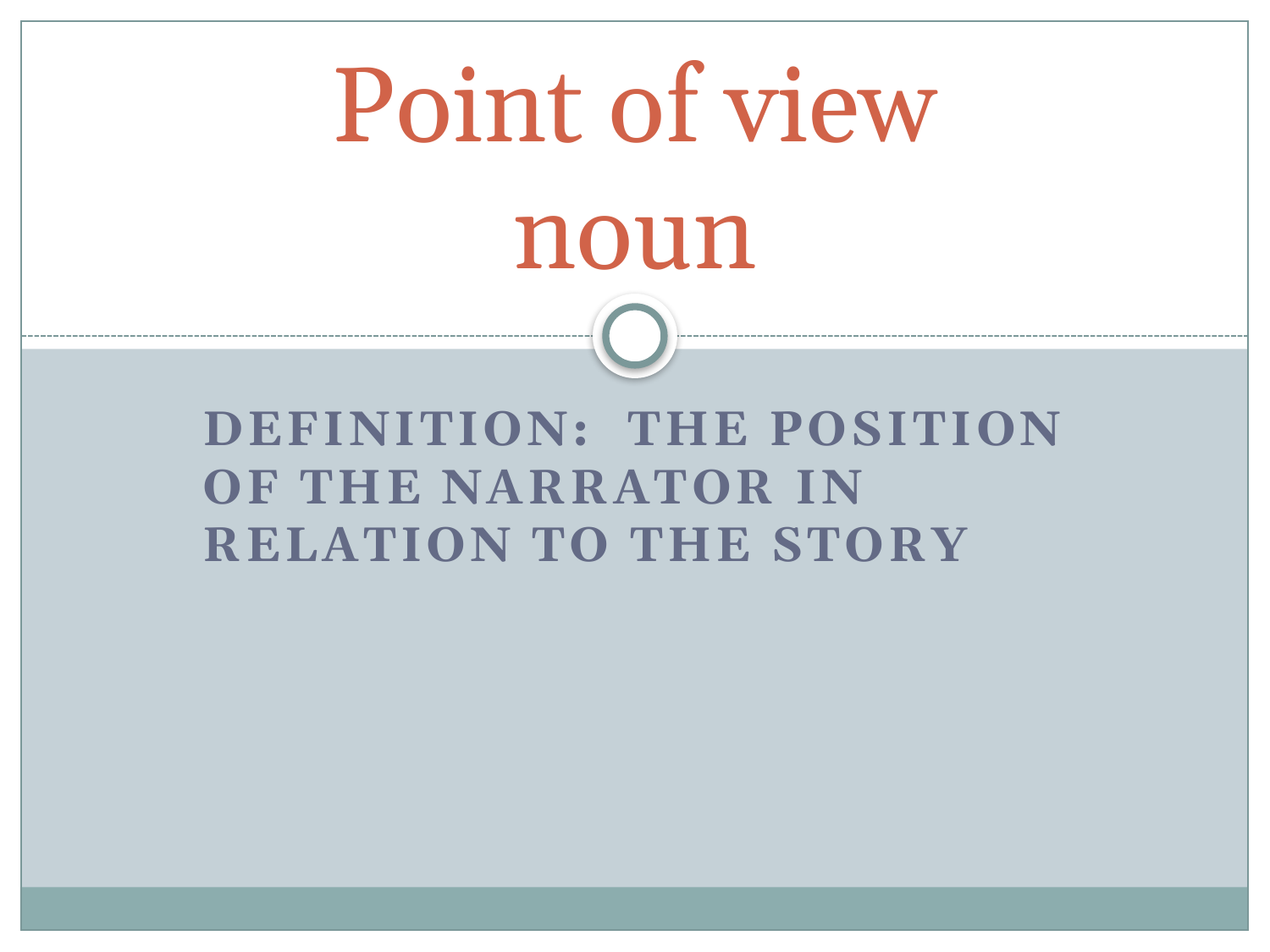

# Point of view noun
Definition:  the position of the narrator in relation to the story